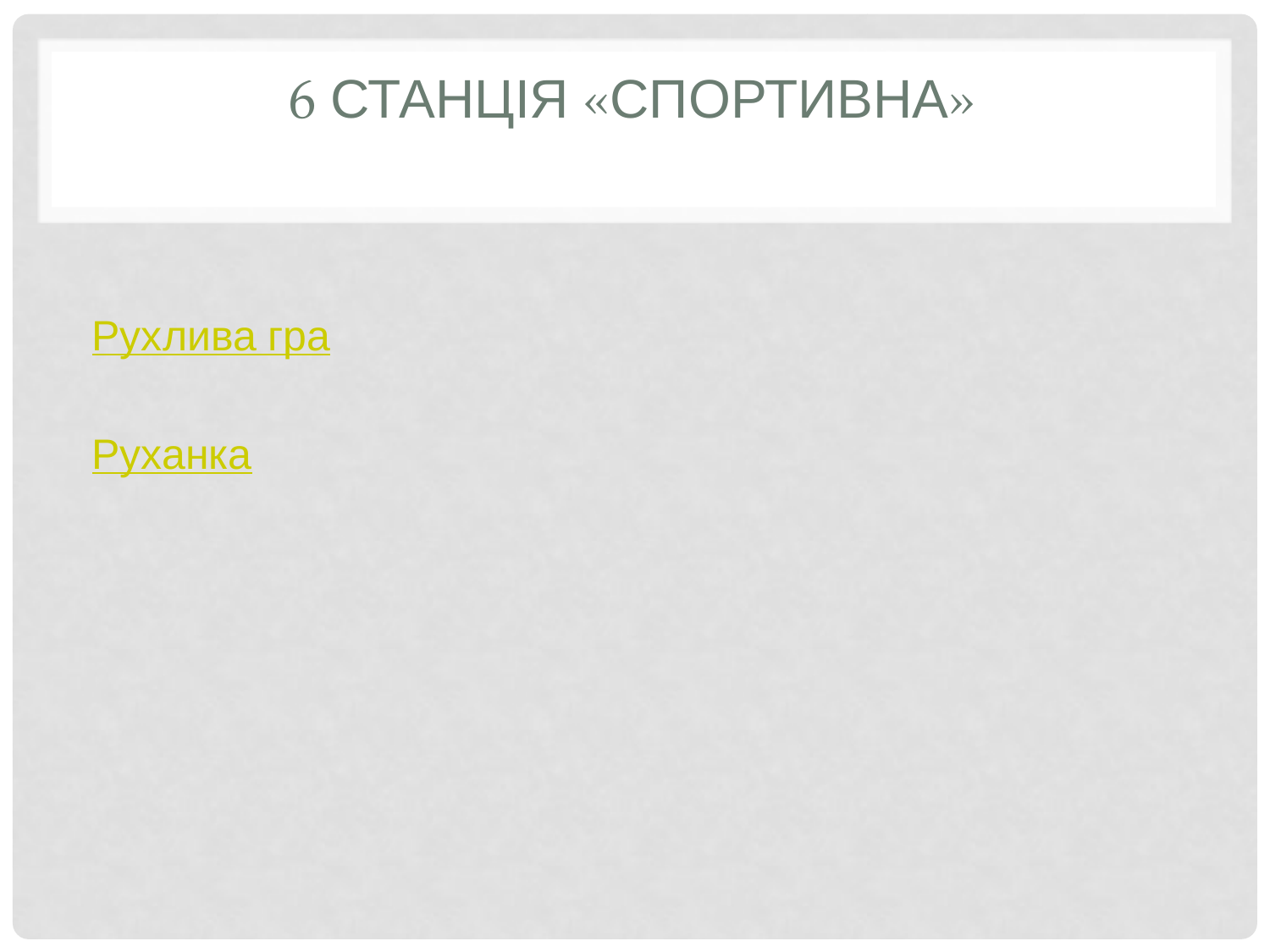

# 6 станція «Спортивна»

Рухлива гра

Руханка